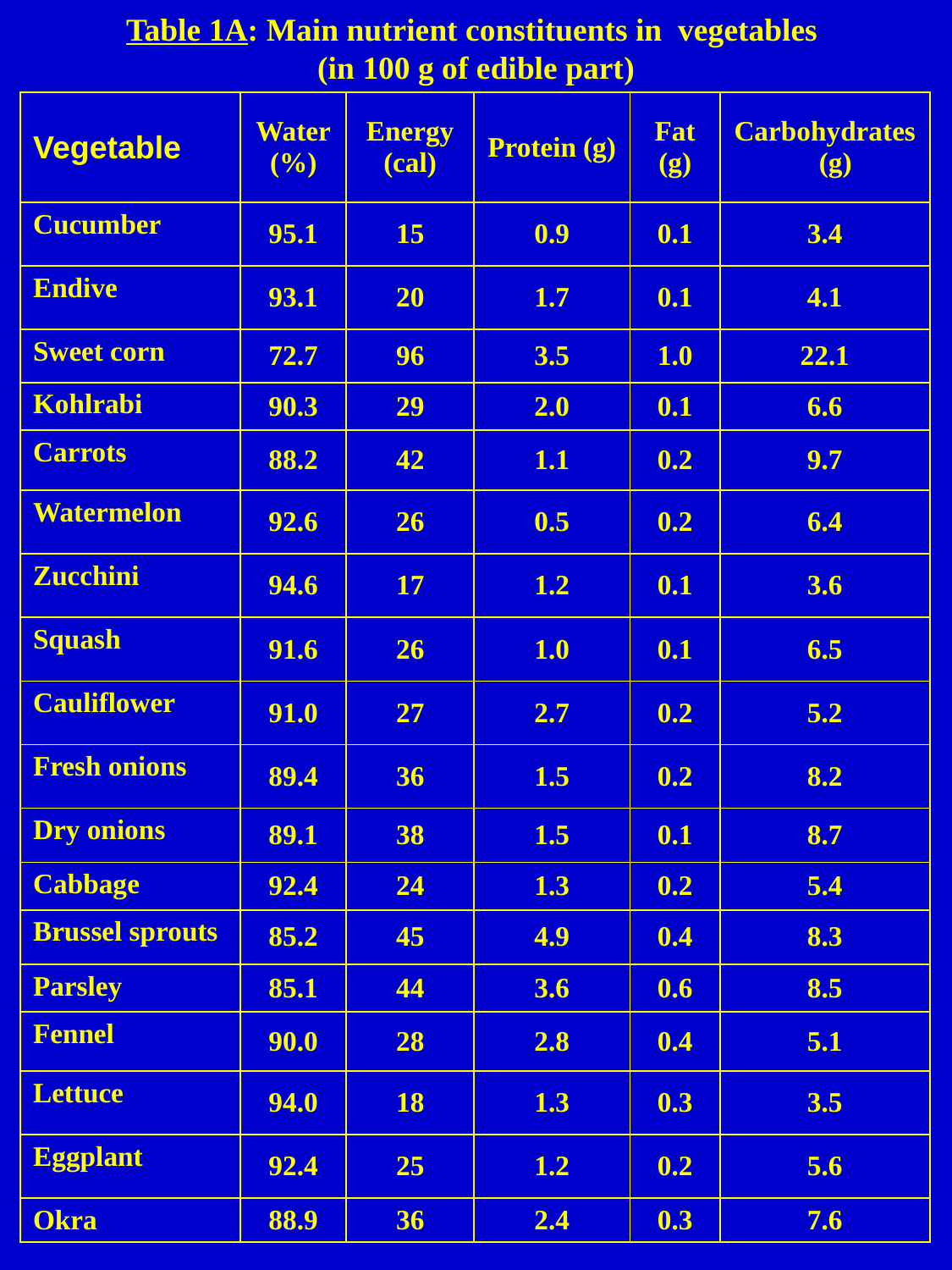

# Table 1A: Main nutrient constituents in  vegetables (in 100 g of edible part)
| Vegetable | Water (%) | Energy (cal) | Protein (g) | Fat (g) | Carbohydrates (g) |
| --- | --- | --- | --- | --- | --- |
| Cucumber | 95.1 | 15 | 0.9 | 0.1 | 3.4 |
| Endive | 93.1 | 20 | 1.7 | 0.1 | 4.1 |
| Sweet corn | 72.7 | 96 | 3.5 | 1.0 | 22.1 |
| Kohlrabi | 90.3 | 29 | 2.0 | 0.1 | 6.6 |
| Carrots | 88.2 | 42 | 1.1 | 0.2 | 9.7 |
| Watermelon | 92.6 | 26 | 0.5 | 0.2 | 6.4 |
| Zucchini | 94.6 | 17 | 1.2 | 0.1 | 3.6 |
| Squash | 91.6 | 26 | 1.0 | 0.1 | 6.5 |
| Cauliflower | 91.0 | 27 | 2.7 | 0.2 | 5.2 |
| Fresh onions | 89.4 | 36 | 1.5 | 0.2 | 8.2 |
| Dry onions | 89.1 | 38 | 1.5 | 0.1 | 8.7 |
| Cabbage | 92.4 | 24 | 1.3 | 0.2 | 5.4 |
| Brussel sprouts | 85.2 | 45 | 4.9 | 0.4 | 8.3 |
| Parsley | 85.1 | 44 | 3.6 | 0.6 | 8.5 |
| Fennel | 90.0 | 28 | 2.8 | 0.4 | 5.1 |
| Lettuce | 94.0 | 18 | 1.3 | 0.3 | 3.5 |
| Eggplant | 92.4 | 25 | 1.2 | 0.2 | 5.6 |
| Okra | 88.9 | 36 | 2.4 | 0.3 | 7.6 |